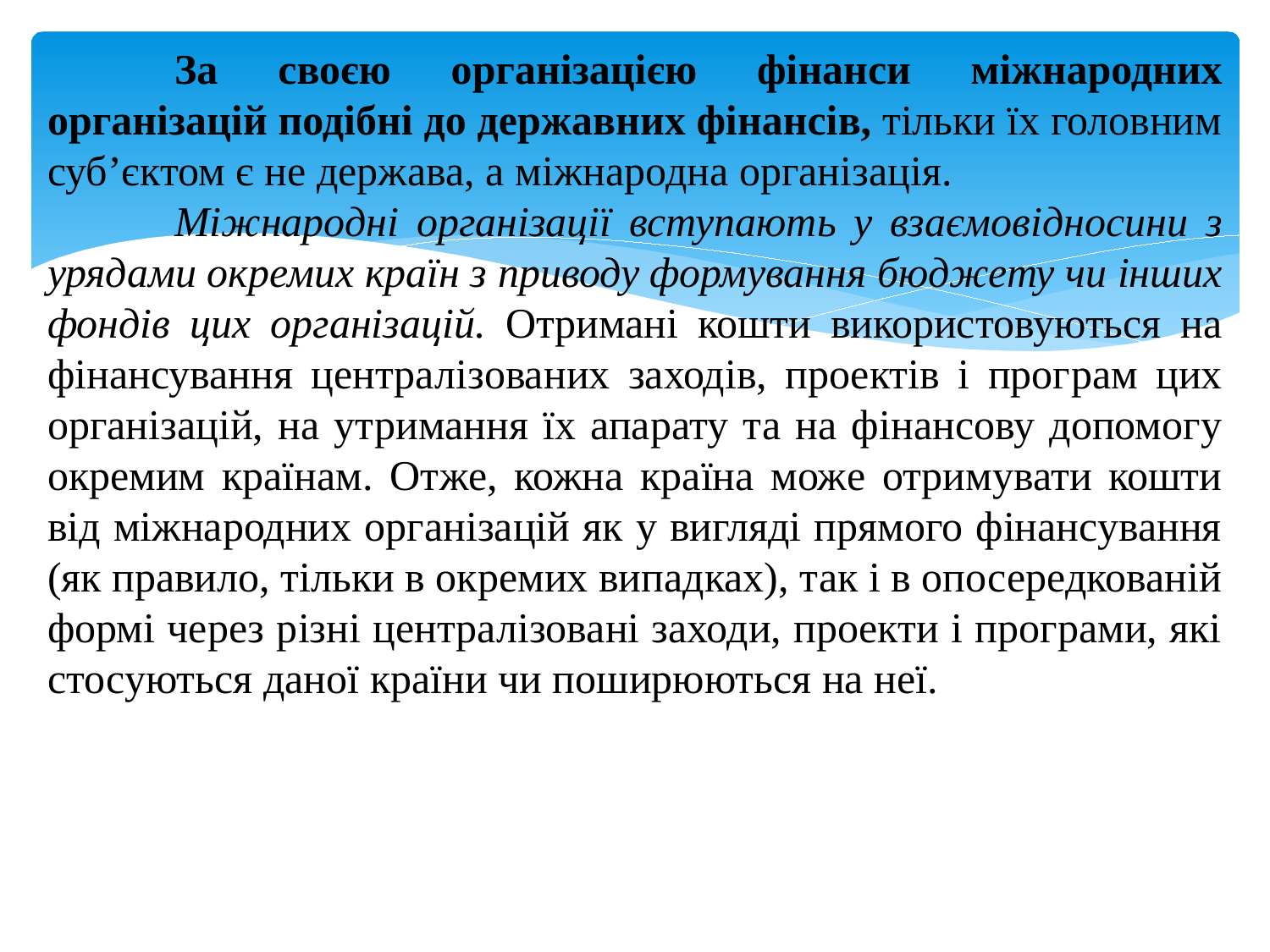

За своєю організацією фінанси міжнародних організацій подібні до державних фінансів, тільки їх головним суб’єктом є не держава, а міжнародна організація.
	Міжнародні організації вступають у взаємовідносини з урядами окремих країн з приводу формування бюджету чи інших фондів цих організацій. Отримані кошти використовуються на фінансування централізованих заходів, проектів і прог­рам цих організацій, на утримання їх апарату та на фінансову допомогу окремим країнам. Отже, кожна країна може отримувати кошти від міжнародних організацій як у вигляді прямого фінансування (як правило, тільки в окремих випадках), так і в опосередкованій формі через різні централізовані заходи, проекти і програми, які стосуються даної країни чи поширюються на неї.